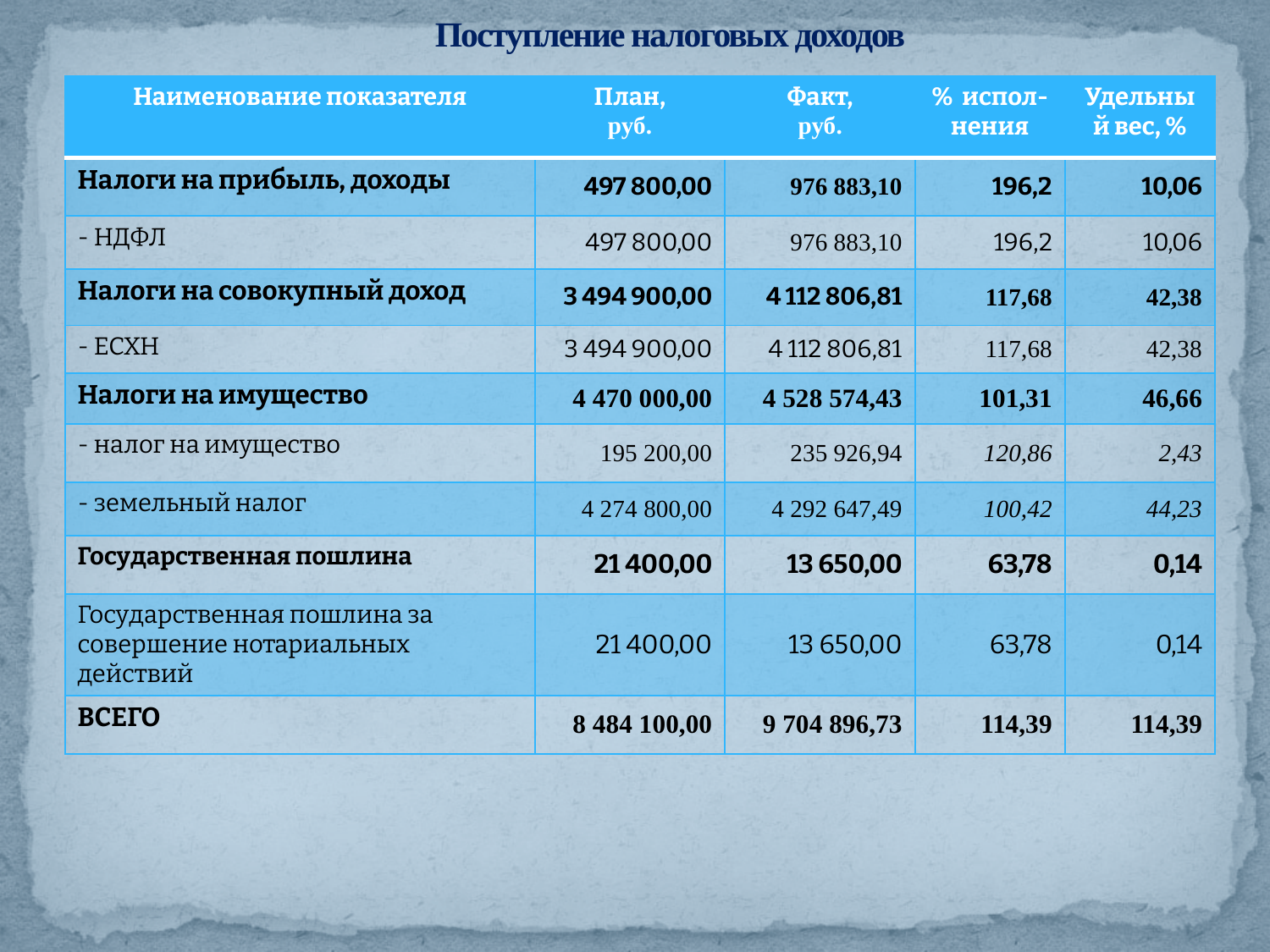

# Поступление налоговых доходов
| Наименование показателя | План, руб. | Факт, руб. | % испол-нения | Удельный вес, % |
| --- | --- | --- | --- | --- |
| Налоги на прибыль, доходы | 497 800,00 | 976 883,10 | 196,2 | 10,06 |
| - НДФЛ | 497 800,00 | 976 883,10 | 196,2 | 10,06 |
| Налоги на совокупный доход | 3 494 900,00 | 4 112 806,81 | 117,68 | 42,38 |
| - ЕСХН | 3 494 900,00 | 4 112 806,81 | 117,68 | 42,38 |
| Налоги на имущество | 4 470 000,00 | 4 528 574,43 | 101,31 | 46,66 |
| - налог на имущество | 195 200,00 | 235 926,94 | 120,86 | 2,43 |
| - земельный налог | 4 274 800,00 | 4 292 647,49 | 100,42 | 44,23 |
| Государственная пошлина | 21 400,00 | 13 650,00 | 63,78 | 0,14 |
| Государственная пошлина за совершение нотариальных действий | 21 400,00 | 13 650,00 | 63,78 | 0,14 |
| ВСЕГО | 8 484 100,00 | 9 704 896,73 | 114,39 | 114,39 |